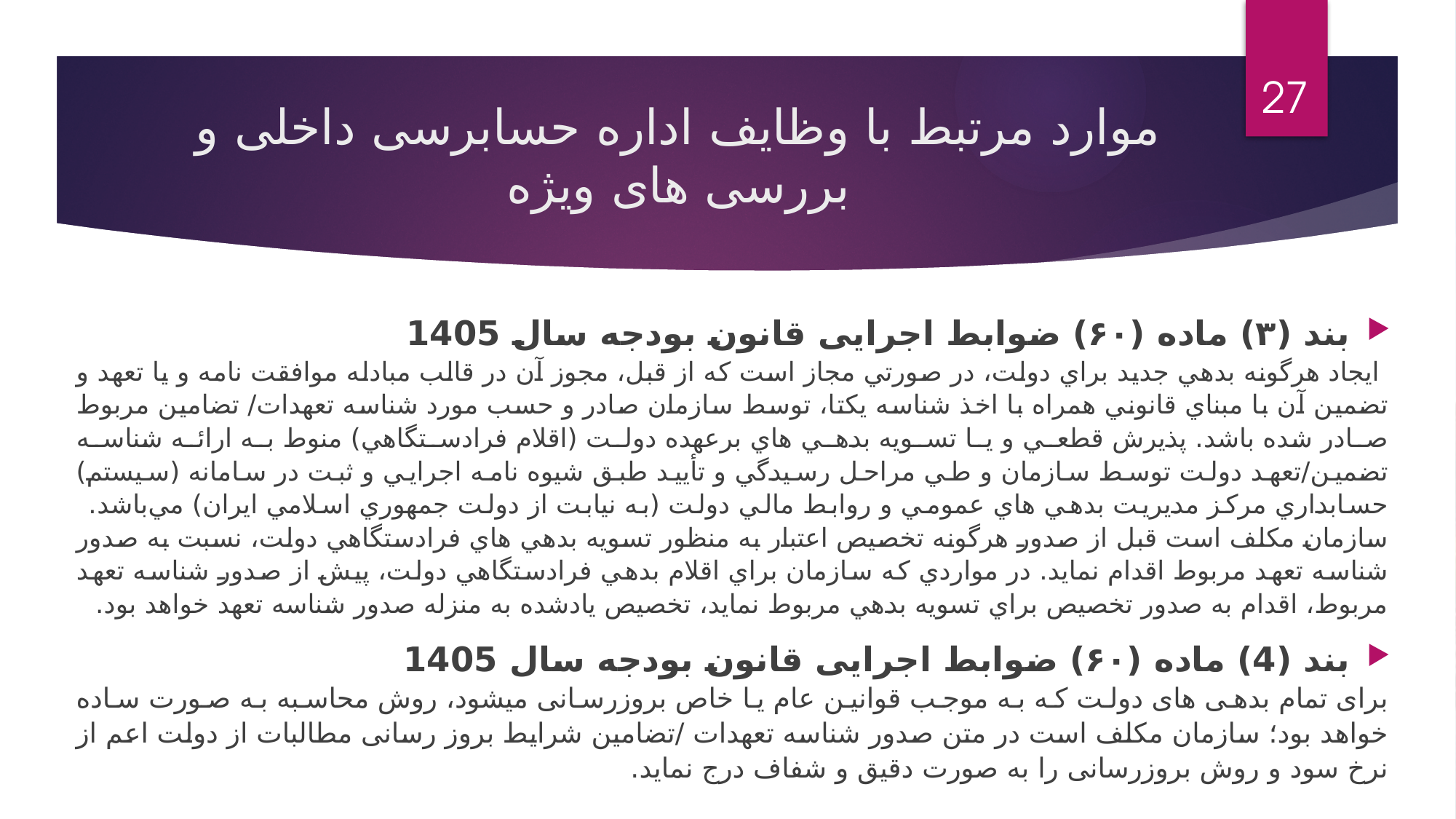

27
# موارد مرتبط با وظایف اداره حسابرسی داخلی و بررسی های ویژه
بند (٣) ماده (۶۰) ضوابط اجرایی قانون بودجه سال 1405
 ايجاد هرگونه بدهي جديد براي دولت، در صورتي مجاز است كه از قبل، مجوز آن در قالب مبادله موافقت نامه و يا تعهد و تضمين آن با مبناي قانوني همراه با اخذ شناسه يكتا، توسط سازمان صادر و حسب مورد شناسه تعهدات/ تضامين مربوط صادر شده باشد. پذيرش قطعي و يا تسويه بدهي هاي برعهده دولت (اقلام فرادستگاهي) منوط به ارائه شناسه تضمين/تعهد دولت توسط سازمان و طي مراحل رسيدگي و تأييد طبق شيوه نامه اجرايي و ثبت در سامانه (سيستم) حسابداري مركز مديريت بدهي هاي عمومي و روابط مالي دولت (به نيابت از دولت جمهوري اسلامي ايران) مي‌باشد.
سازمان مكلف است قبل از صدور هرگونه تخصيص اعتبار به منظور تسويه بدهي هاي فرادستگاهي دولت، نسبت به صدور شناسه تعهد مربوط اقدام نمايد. در مواردي كه سازمان براي اقلام بدهي فرادستگاهي دولت، پيش از صدور شناسه تعهد مربوط، اقدام به صدور تخصيص براي تسويه بدهي مربوط نمايد، تخصيص يادشده به منزله صدور شناسه تعهد خواهد بود.
بند (4) ماده (۶۰) ضوابط اجرایی قانون بودجه سال 1405
برای تمام بدهی های دولت که به موجب قوانین عام یا خاص بروزرسانی می­شود، روش محاسبه به صورت ساده خواهد بود؛ سازمان مکلف است در متن صدور شناسه تعهدات /تضامین شرایط بروز رسانی مطالبات از دولت اعم از نرخ سود و روش بروزرسانی را به صورت دقیق و شفاف درج نماید.